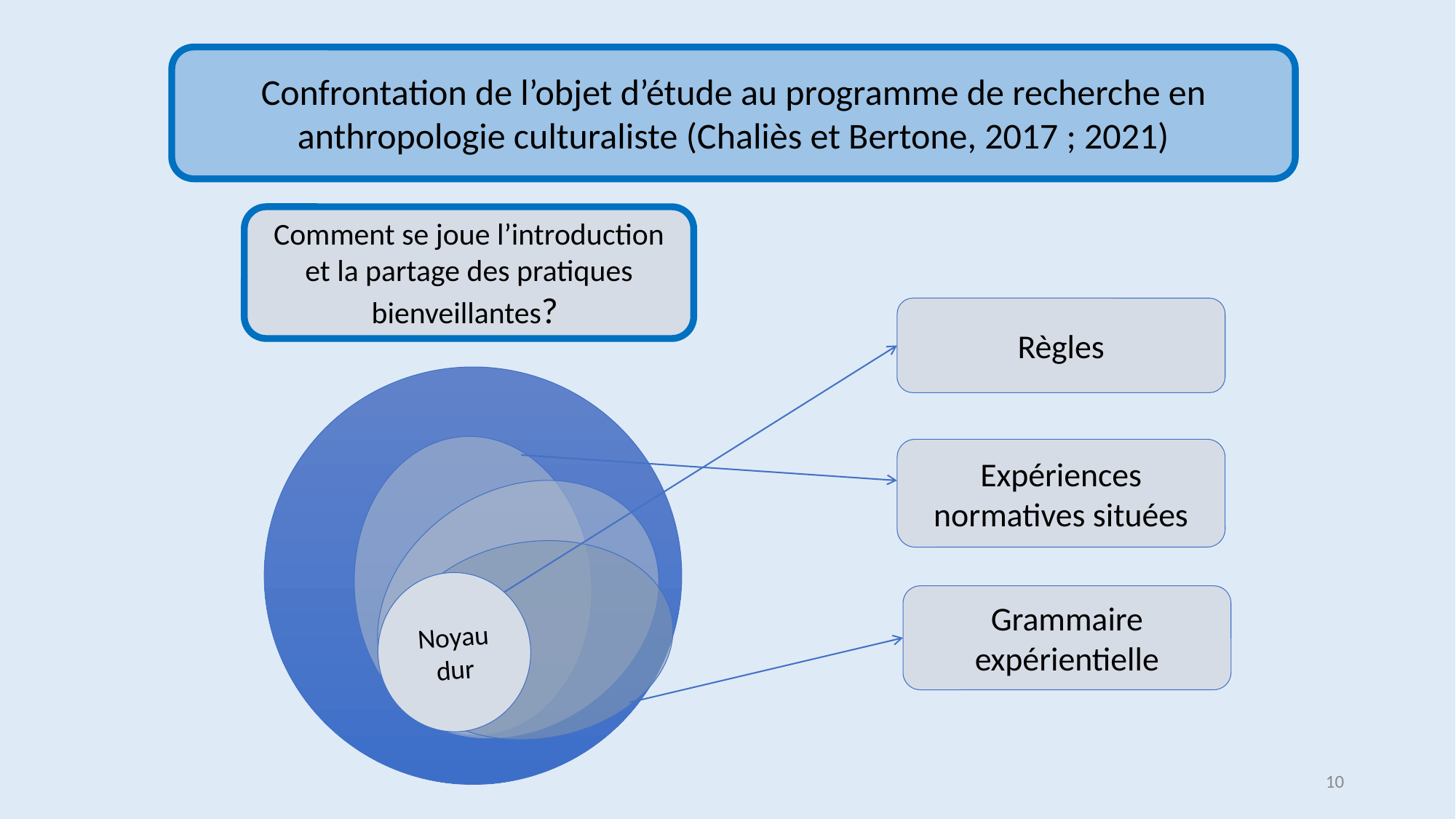

Confrontation de l’objet d’étude au programme de recherche en anthropologie culturaliste (Chaliès et Bertone, 2017 ; 2021)
Comment se joue l’introduction et la partage des pratiques bienveillantes?
Règles

Expériences normatives situées

Noyau dur
Grammaire expérientielle
10